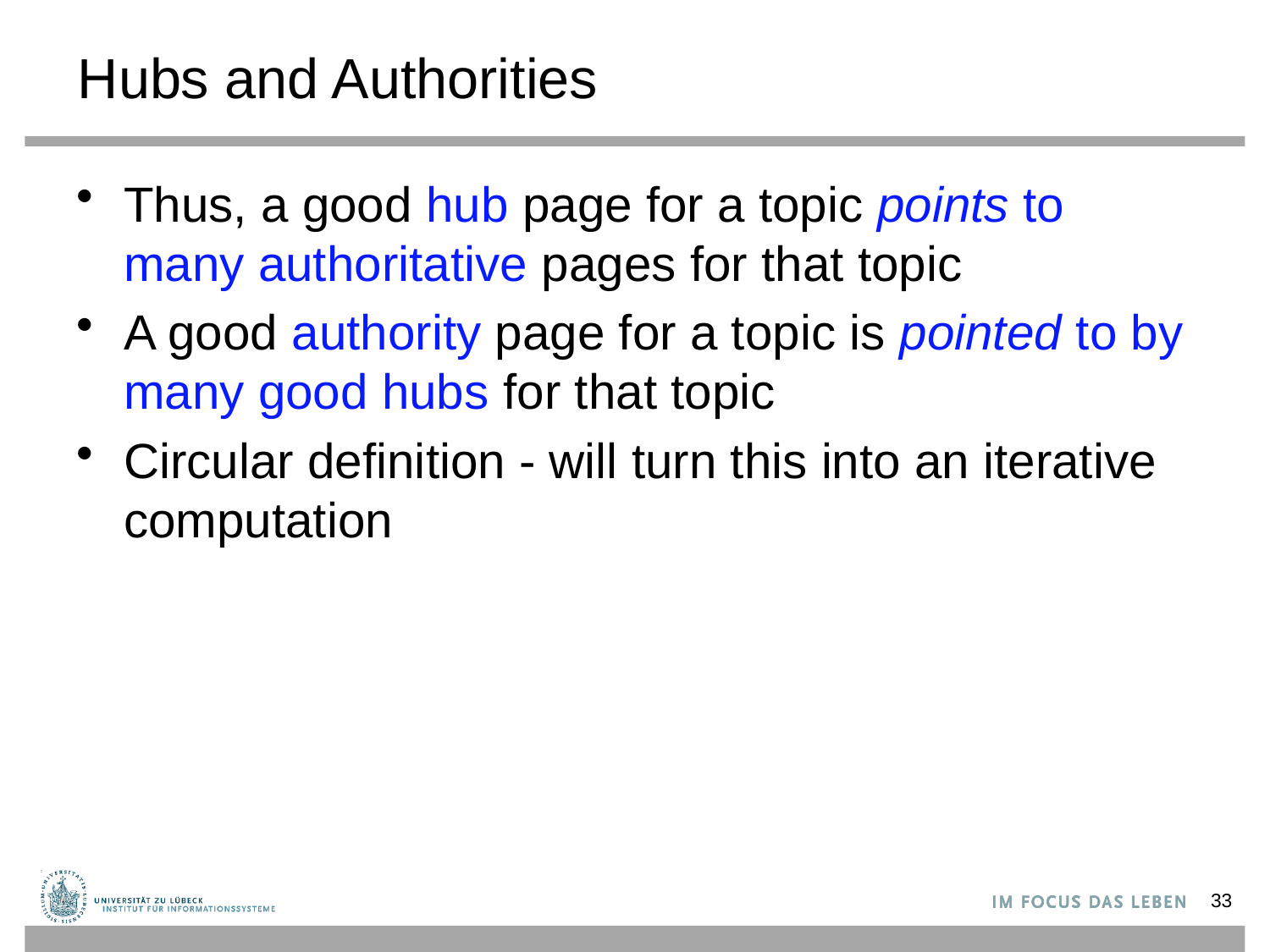

# Hubs and Authorities
Thus, a good hub page for a topic points to many authoritative pages for that topic
A good authority page for a topic is pointed to by many good hubs for that topic
Circular definition - will turn this into an iterative computation
33